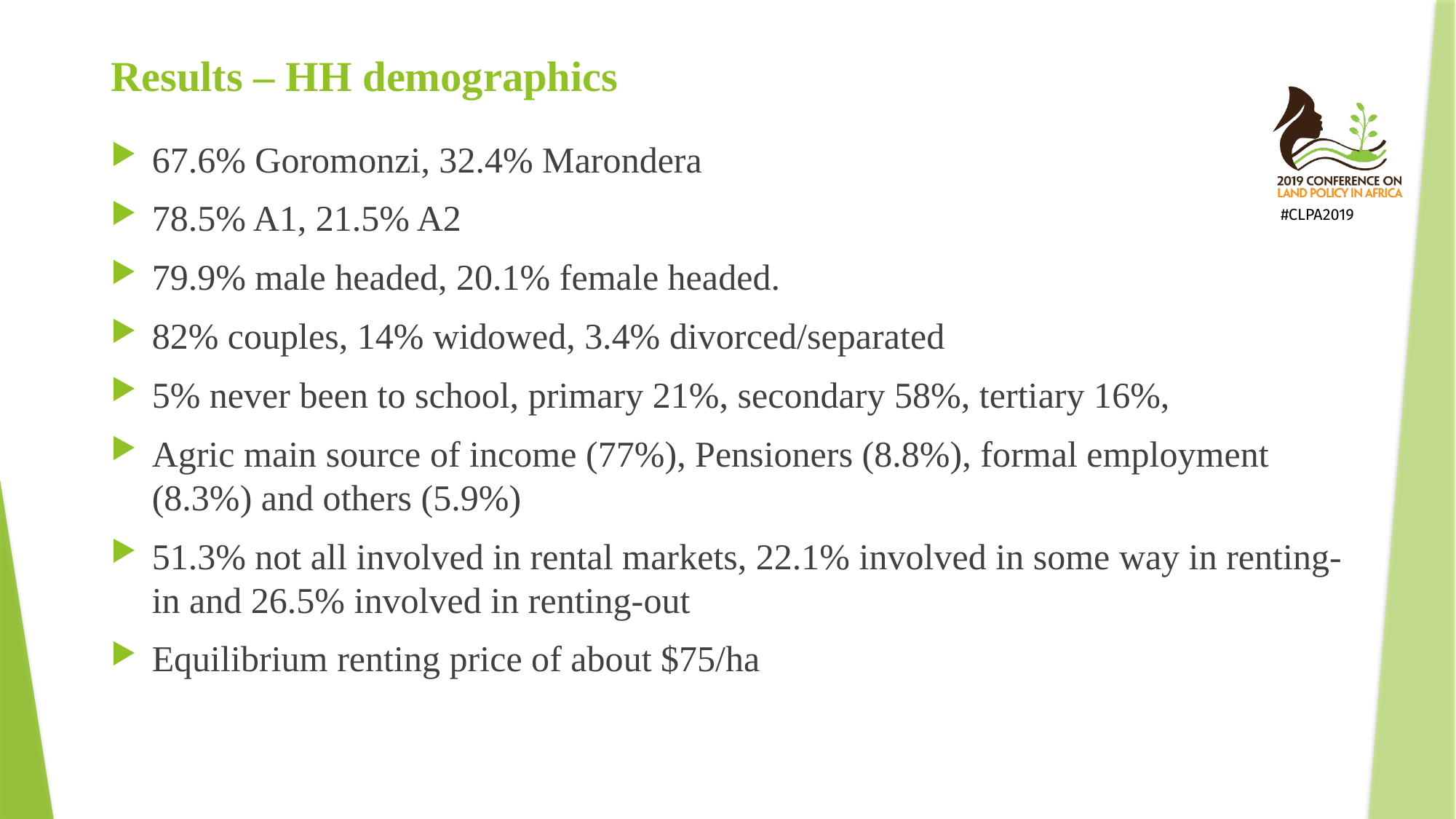

# Results – HH demographics
67.6% Goromonzi, 32.4% Marondera
78.5% A1, 21.5% A2
79.9% male headed, 20.1% female headed.
82% couples, 14% widowed, 3.4% divorced/separated
5% never been to school, primary 21%, secondary 58%, tertiary 16%,
Agric main source of income (77%), Pensioners (8.8%), formal employment (8.3%) and others (5.9%)
51.3% not all involved in rental markets, 22.1% involved in some way in renting-in and 26.5% involved in renting-out
Equilibrium renting price of about $75/ha